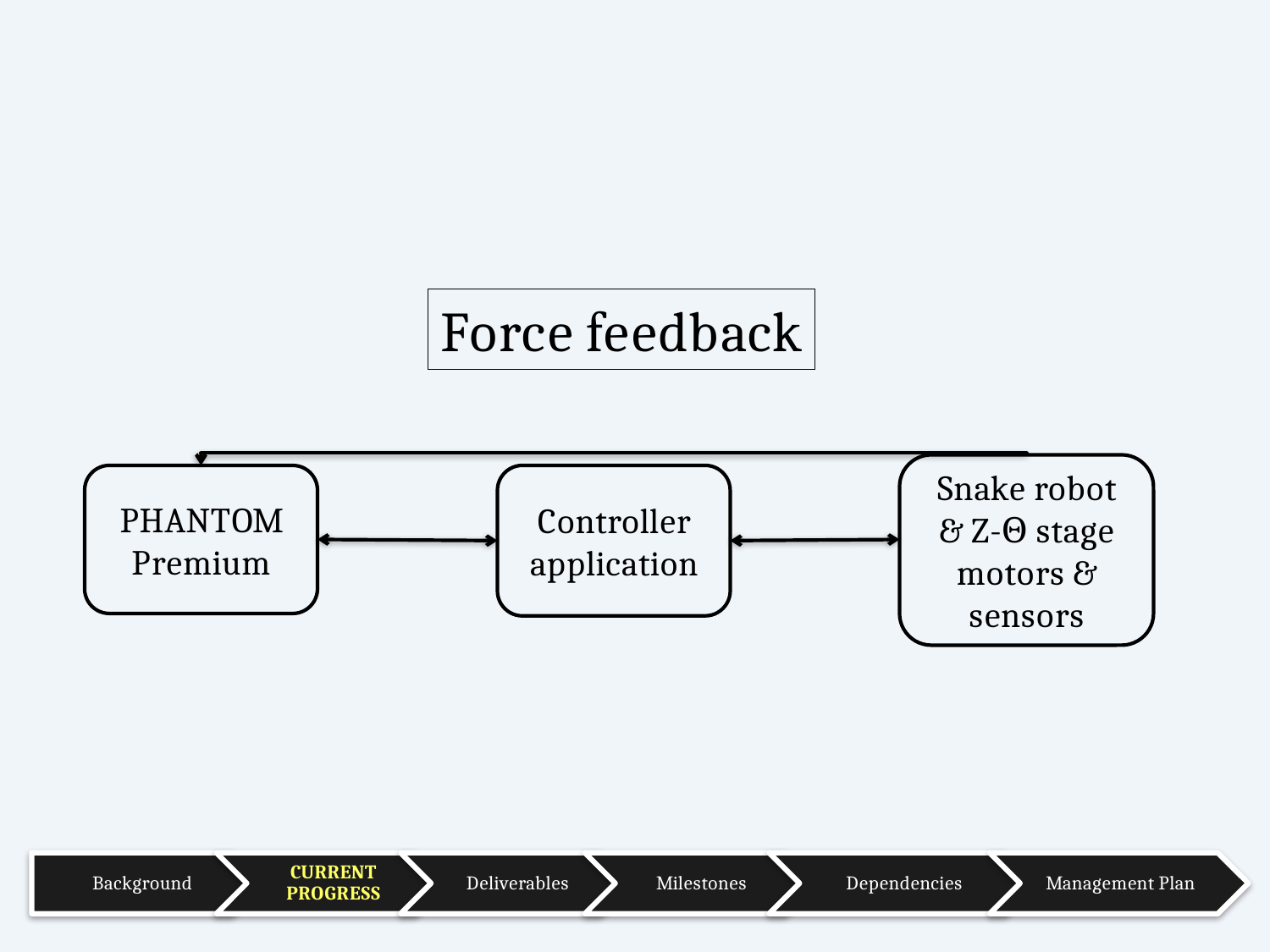

Force feedback
Snake robot & Z-Θ stage motors & sensors
PHANTOM Premium
Controller application
Background
Current Progress
Deliverables
Milestones
Dependencies
Management Plan